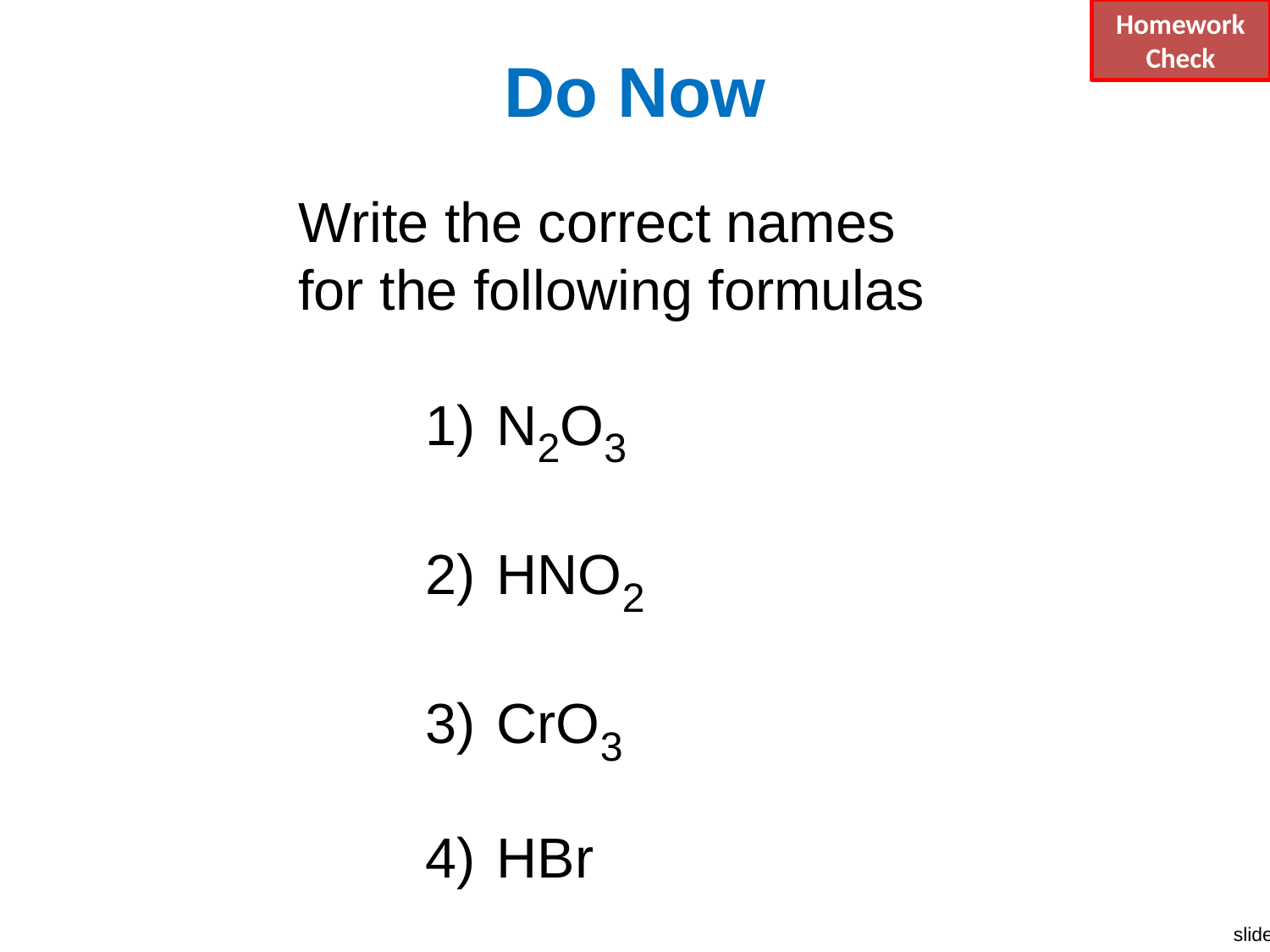

Homework
Check
# Do Now
Write the correct names for the following formulas
N2O3
HNO2
CrO3
HBr